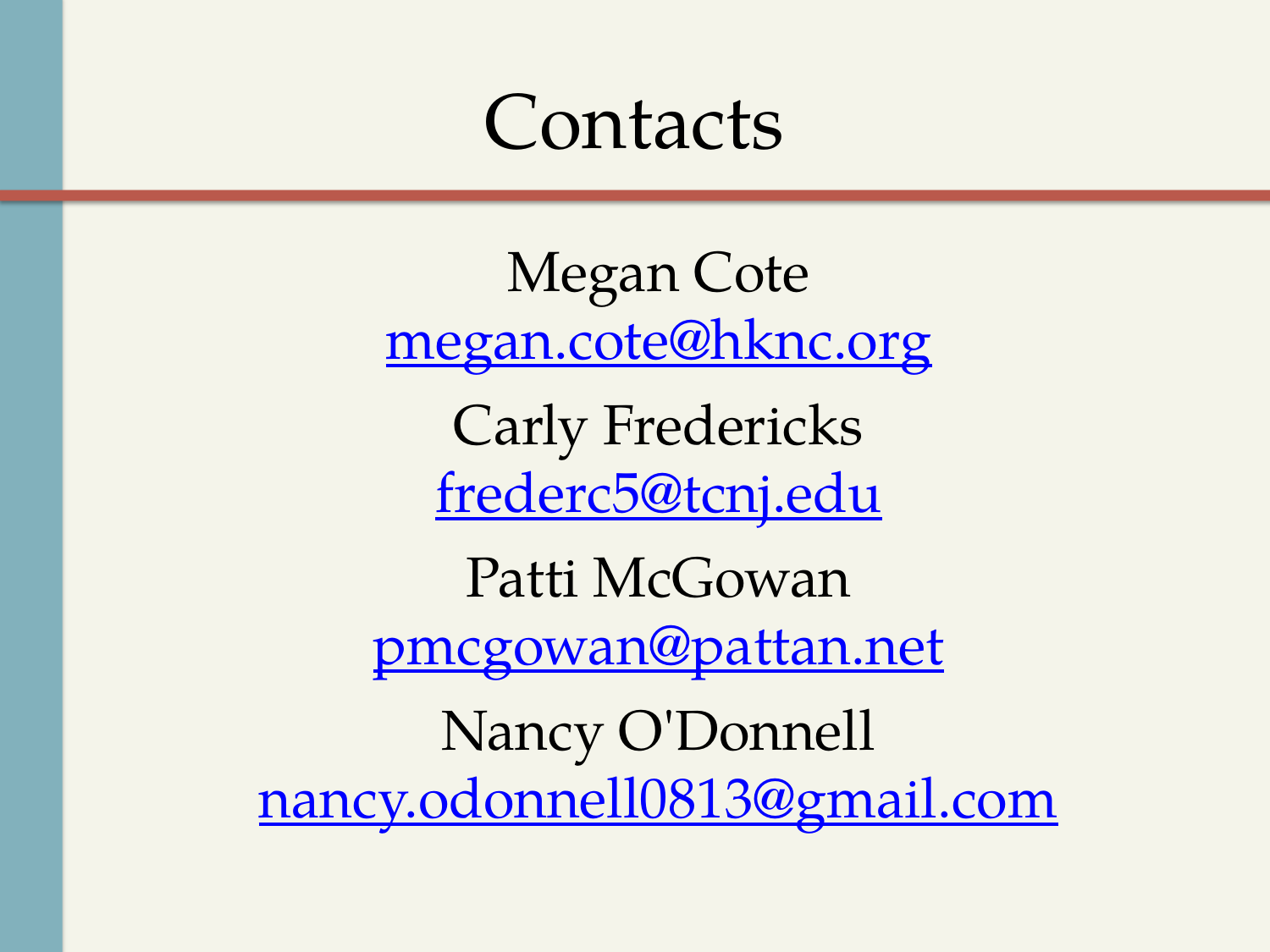

# Contacts
Megan Cote
megan.cote@hknc.org
Carly Fredericks
frederc5@tcnj.edu
Patti McGowan
pmcgowan@pattan.net
Nancy O'Donnell
nancy.odonnell0813@gmail.com